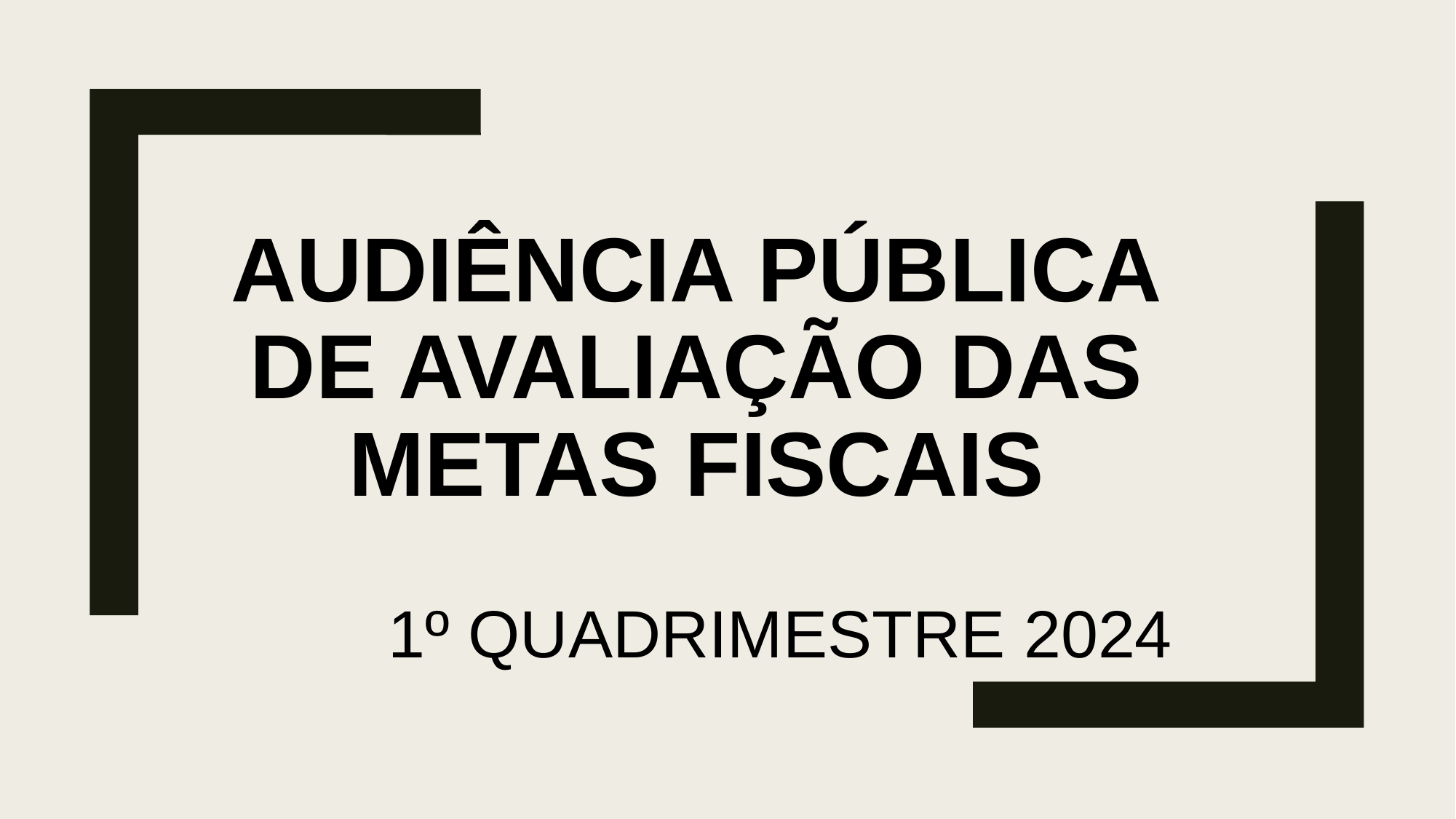

# AUDIÊNCIA PÚBLICA DE AVALIAÇÃO DAS METAS FISCAIS
1º QUADRIMESTRE 2024